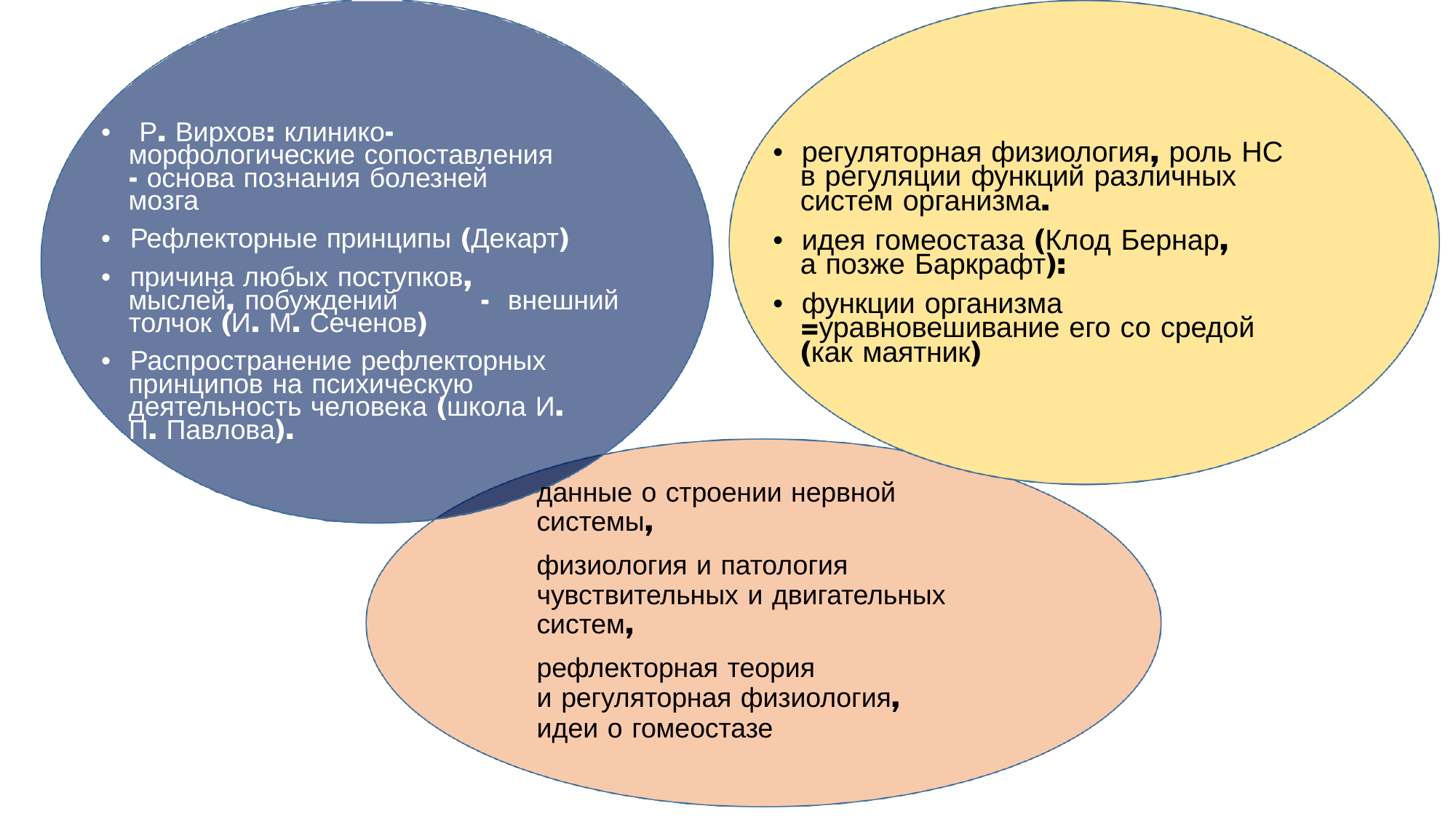

•	Р. Вирхов: клинико-
•	регуляторная физиология, роль НС
морфологические сопоставления
в регуляции функций различных
- основа познания болезней
мозга
•	Рефлекторные принципы (Декарт)
систем организма.
•	идея гомеостаза (Клод Бернар,
а позже Баркрафт):
•	причина любых поступков,
мыслей, побуждений	-	внешний
•	функции организма
толчок (И. М. Сеченов)
=уравновешивание его со средой
(как маятник)
•	Распространение рефлекторных
принципов на психическую
деятельность человека (школа И.
П. Павлова).
данные о строении нервной  системы,
физиология и патология  чувствительных и двигательных  систем,
рефлекторная теория
и регуляторная физиология,
идеи о гомеостазе